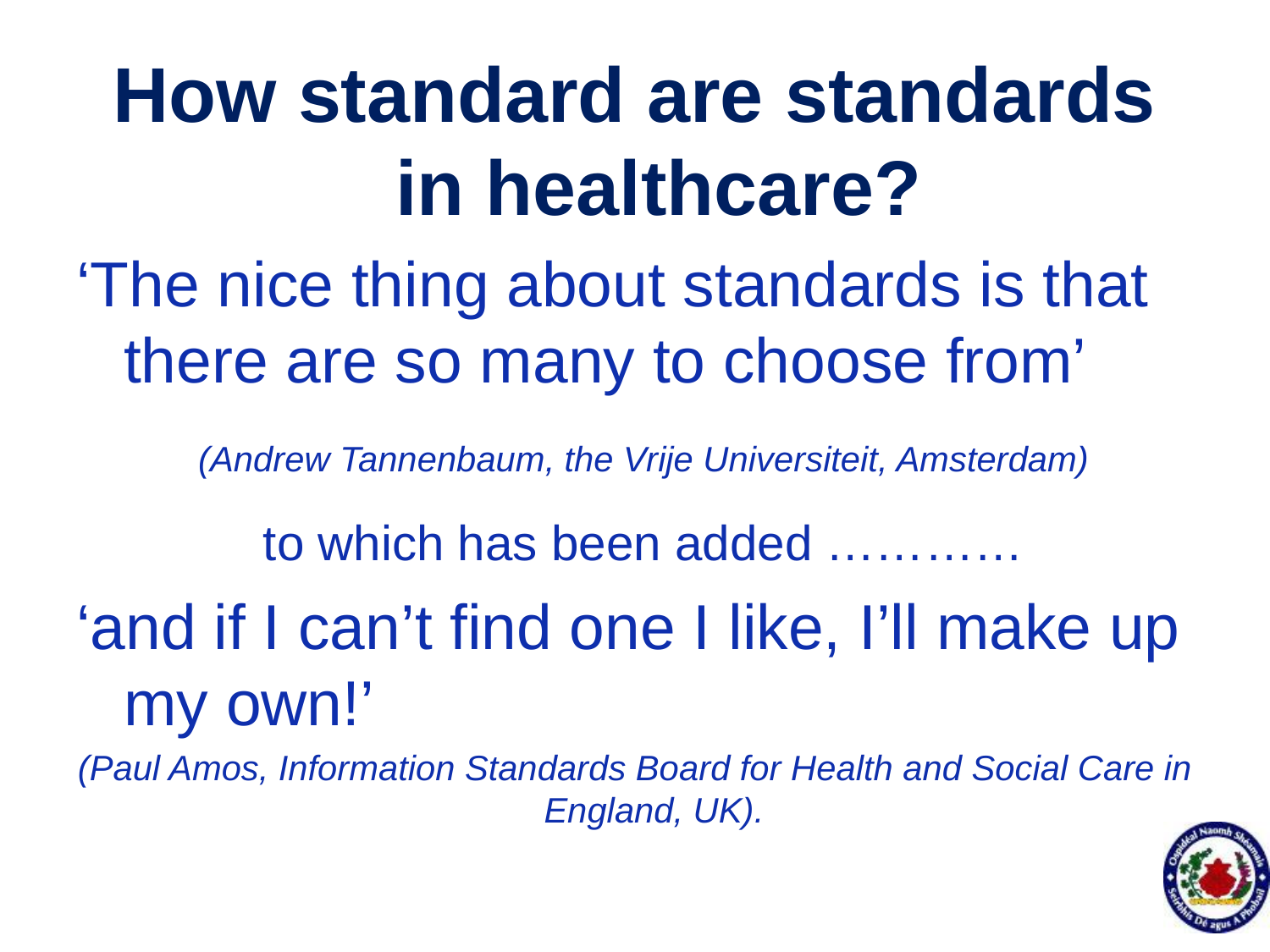

How standard are standards in healthcare?
‘The nice thing about standards is that there are so many to choose from’
 (Andrew Tannenbaum, the Vrije Universiteit, Amsterdam)
 to which has been added …………
‘and if I can’t find one I like, I’ll make up my own!’
(Paul Amos, Information Standards Board for Health and Social Care in England, UK).